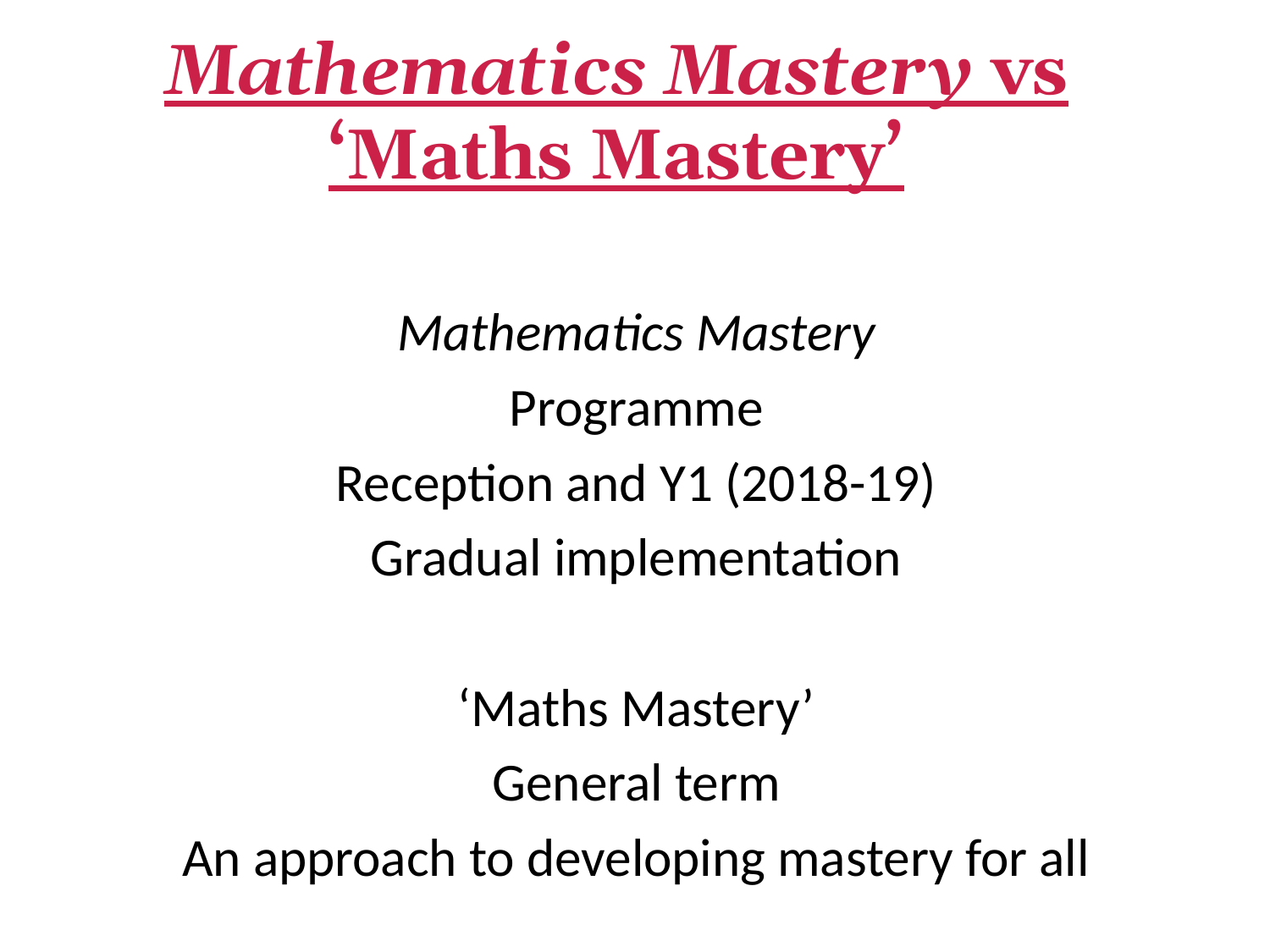

# Mathematics Mastery vs ‘Maths Mastery’

Mathematics Mastery
Programme
Reception and Y1 (2018-19)
Gradual implementation

‘Maths Mastery’
General term
An approach to developing mastery for all